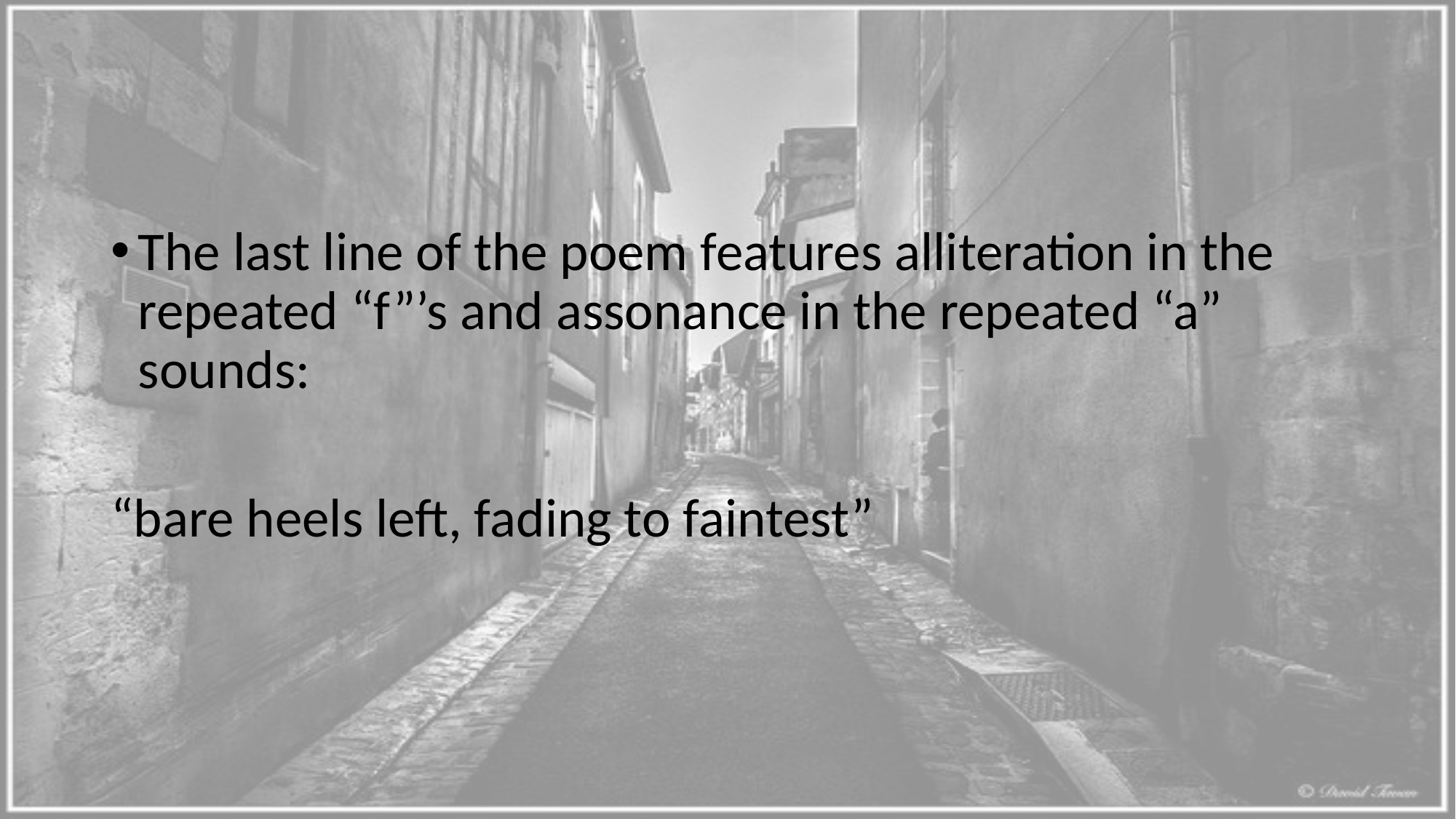

#
The last line of the poem features alliteration in the repeated “f”’s and assonance in the repeated “a” sounds:

“bare heels left, fading to faintest”